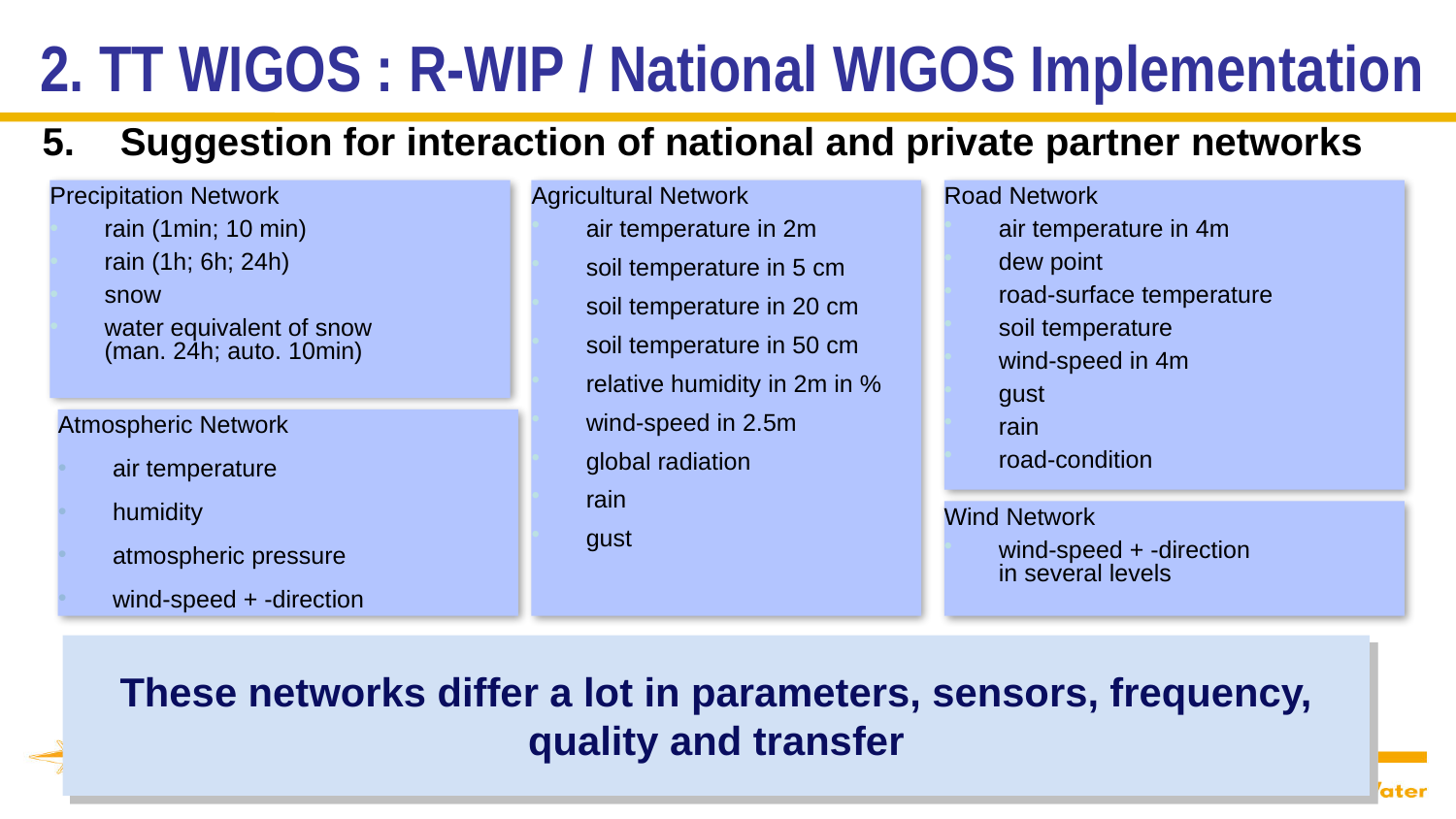

2. TT WIGOS : R-WIP / National WIGOS Implementation
Suggestion for interaction of national and private partner networks

Precipitation Network
rain (1min; 10 min)
rain (1h; 6h; 24h)
snow
water equivalent of snow                (man. 24h; auto. 10min)
Agricultural Network
air temperature in 2m
soil temperature in 5 cm
soil temperature in 20 cm
soil temperature in 50 cm
relative humidity in 2m in %
wind-speed in 2.5m
global radiation
rain
gust
Road Network
air temperature in 4m
dew point
road-surface temperature
soil temperature
wind-speed in 4m
gust
rain
road-condition

Atmospheric Network
air temperature
humidity
atmospheric pressure
wind-speed + -direction

Wind Network
wind-speed + -direction                    in several levels
These networks differ a lot in parameters, sensors, frequency, quality and transfer